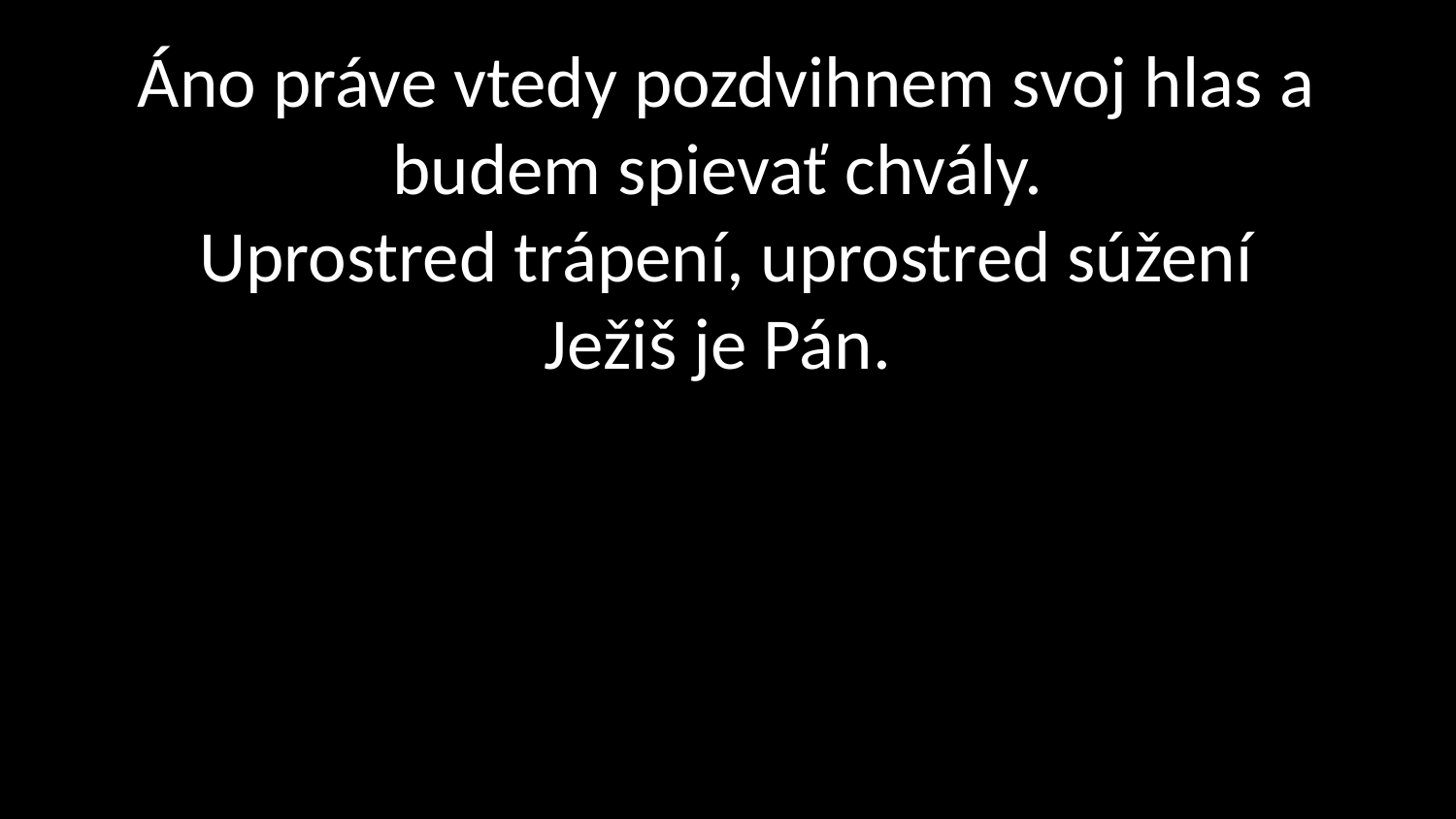

# Áno práve vtedy pozdvihnem svoj hlas a budem spievať chvály.  Uprostred trápení, uprostred súžení Ježiš je Pán.